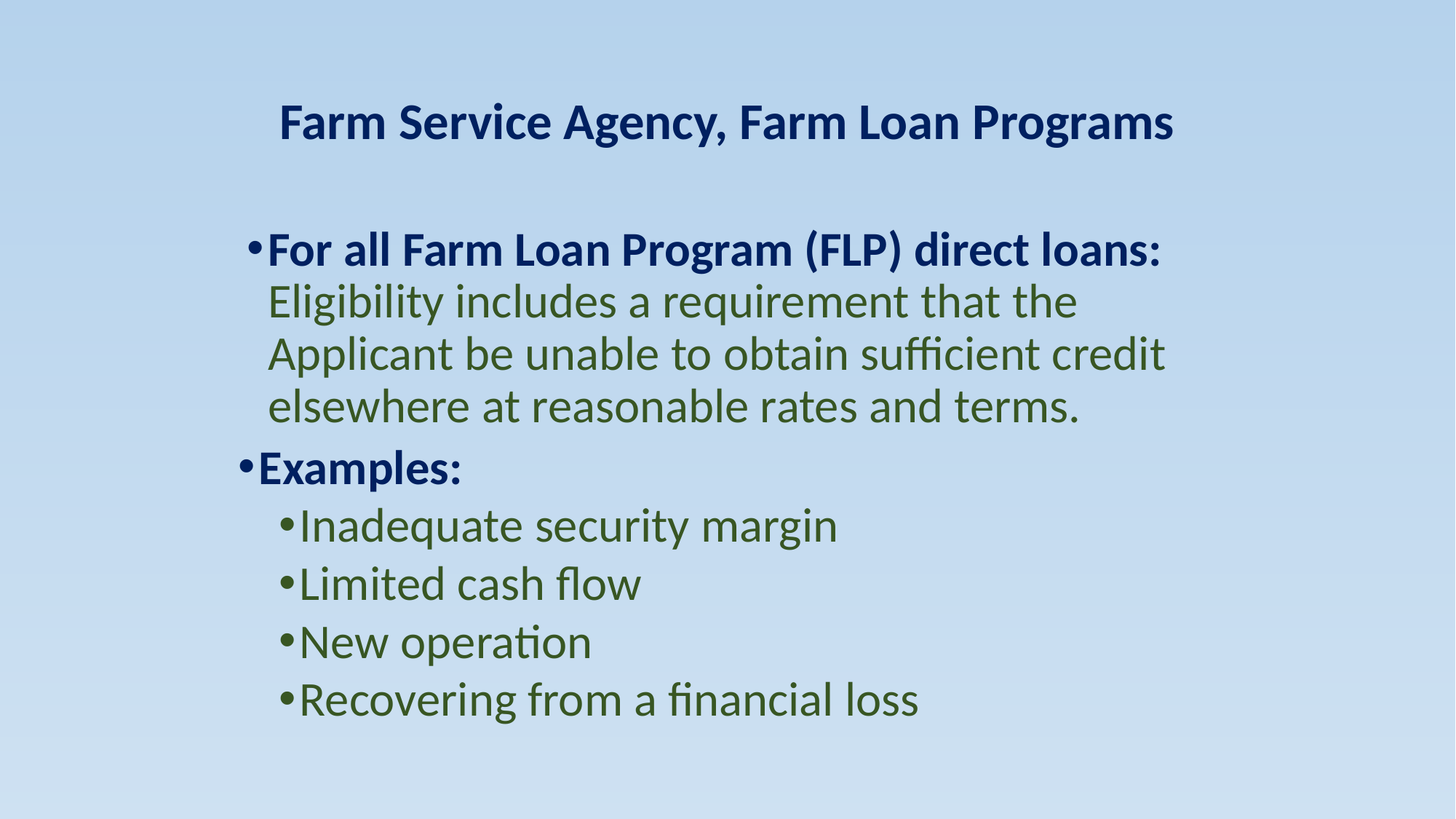

# Farm Service Agency, Farm Loan Programs
For all Farm Loan Program (FLP) direct loans: Eligibility includes a requirement that the Applicant be unable to obtain sufficient credit elsewhere at reasonable rates and terms.
Examples:
Inadequate security margin
Limited cash flow
New operation
Recovering from a financial loss